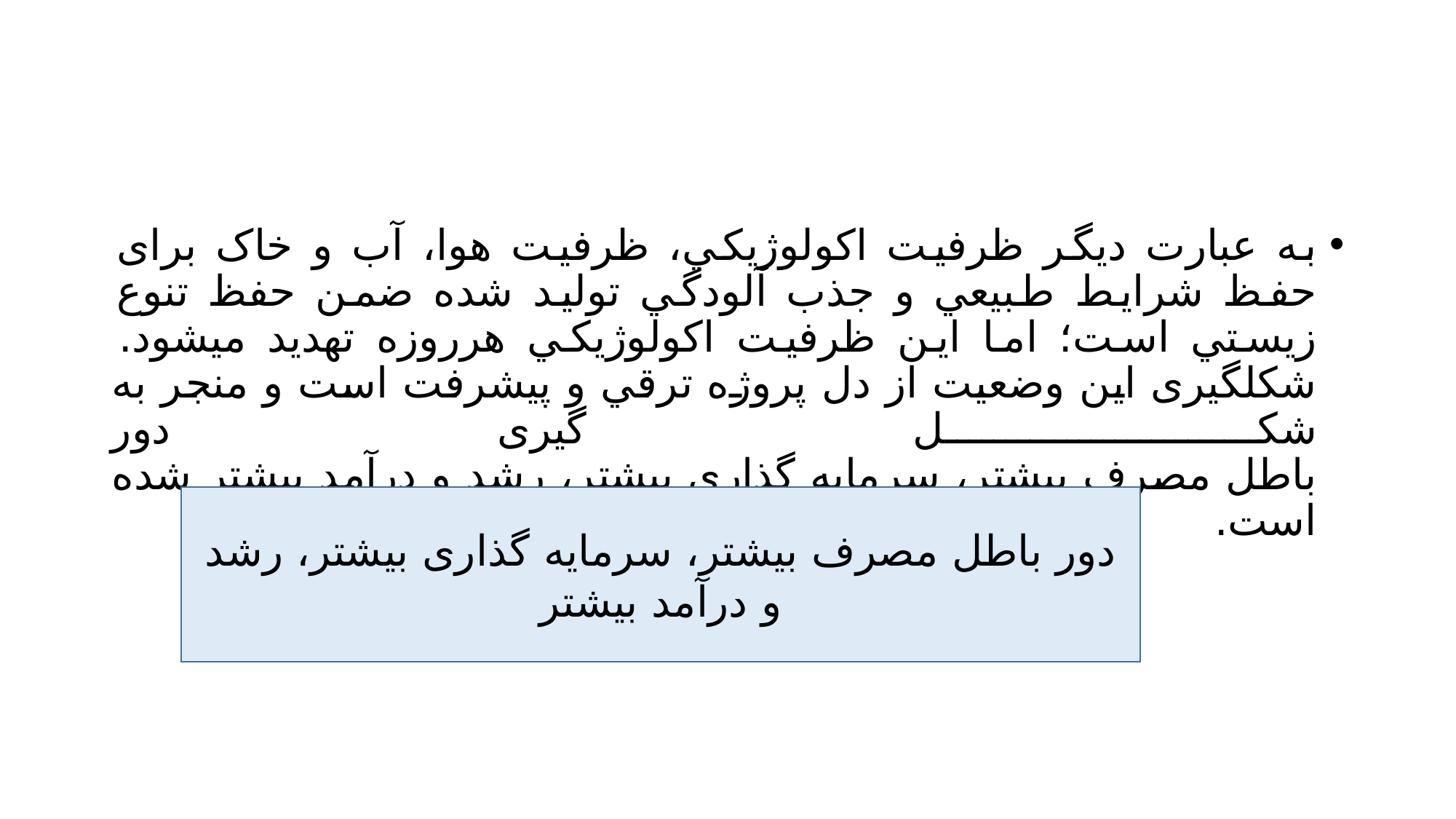

#
به عبارت دیگر ظرفيت اکولوژیکي، ظرفيت هوا، آب و خاک برای حفظ شرایط طبيعي و جذب آلودگي توليد شده ضمن حفظ تنوع زیستي است؛ اما این ظرفيت اکولوژیکي هرروزه تهدید ميشود. شکلگيری این وضعيت از دل پروژه ترقي و پيشرفت است و منجر به شکل گيری دور
باطل مصرف بيشتر، سرمایه گذاری بيشتر، رشد و درآمد بيشتر شده است.
دور باطل مصرف بيشتر، سرمایه گذاری بيشتر، رشد و درآمد بيشتر